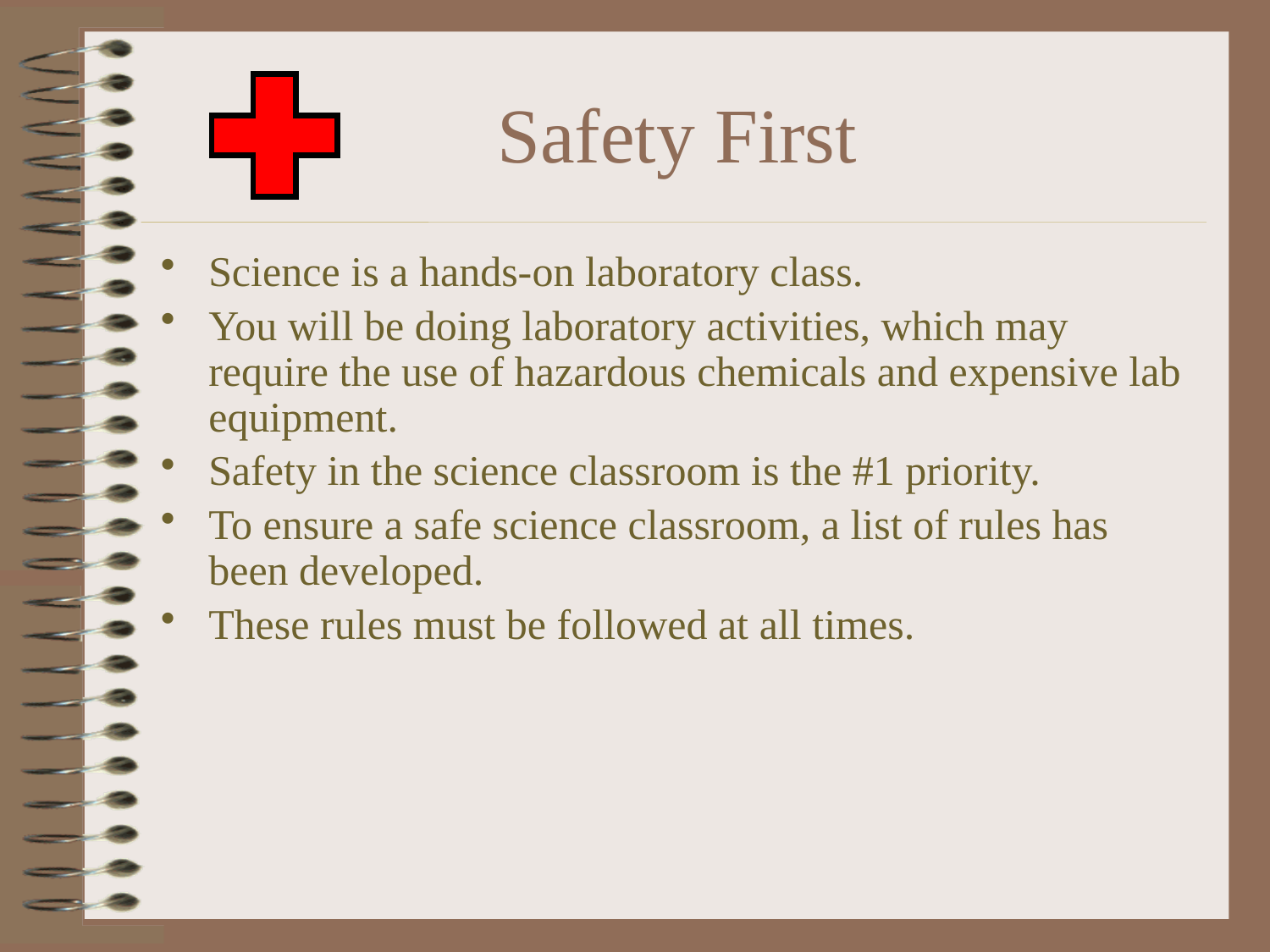

# Safety First

Science is a hands-on laboratory class.
You will be doing laboratory activities, which may require the use of hazardous chemicals and expensive lab equipment.
Safety in the science classroom is the #1 priority.
To ensure a safe science classroom, a list of rules has been developed.
These rules must be followed at all times.